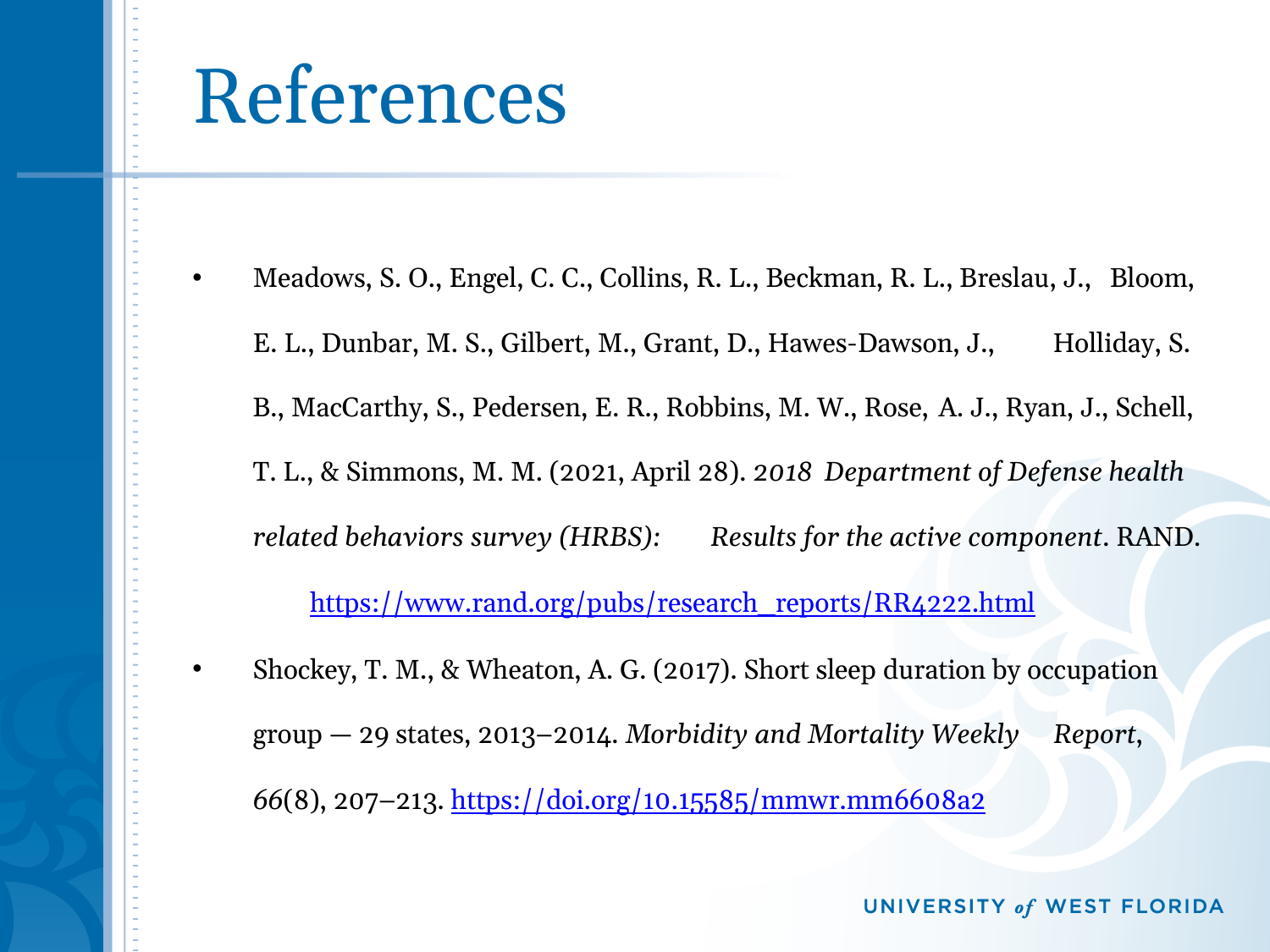

# References
Meadows, S. O., Engel, C. C., Collins, R. L., Beckman, R. L., Breslau, J., 	Bloom, E. L., Dunbar, M. S., Gilbert, M., Grant, D., Hawes-Dawson, J., 	Holliday, S. B., MacCarthy, S., Pedersen, E. R., Robbins, M. W., Rose, 	A. J., Ryan, J., Schell, T. L., & Simmons, M. M. (2021, April 28). 2018 	Department of Defense health related behaviors survey (HRBS): 	Results for the active component. RAND. 	https://www.rand.org/pubs/research_reports/RR4222.html
Shockey, T. M., & Wheaton, A. G. (2017). Short sleep duration by occupation 	group — 29 states, 2013–2014. Morbidity and Mortality Weekly 	Report, 66(8), 207–213. https://doi.org/10.15585/mmwr.mm6608a2